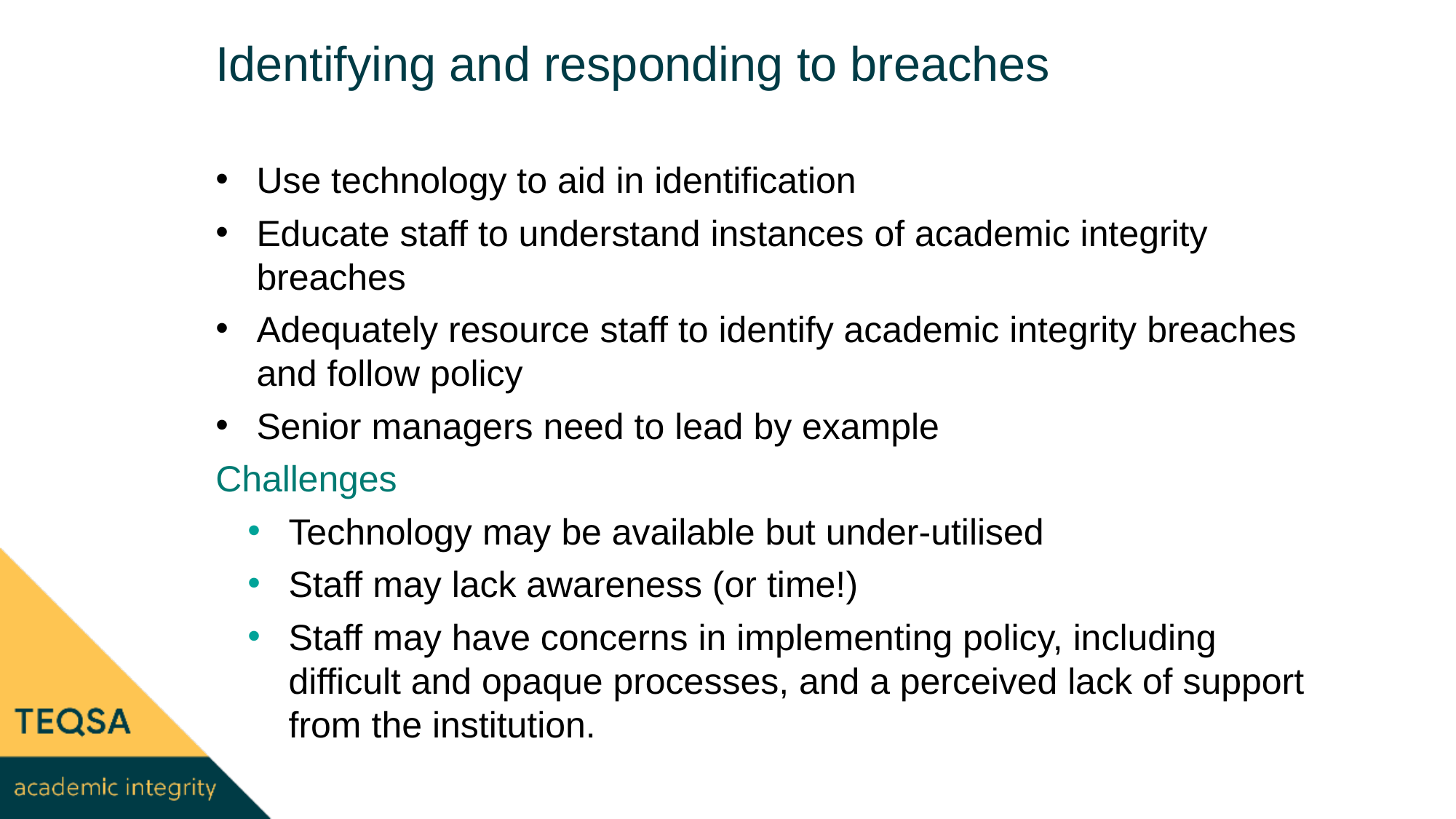

# Identifying and responding to breaches
Use technology to aid in identification
Educate staff to understand instances of academic integrity breaches
Adequately resource staff to identify academic integrity breaches and follow policy
Senior managers need to lead by example
Challenges
Technology may be available but under-utilised
Staff may lack awareness (or time!)
Staff may have concerns in implementing policy, including difficult and opaque processes, and a perceived lack of support from the institution.